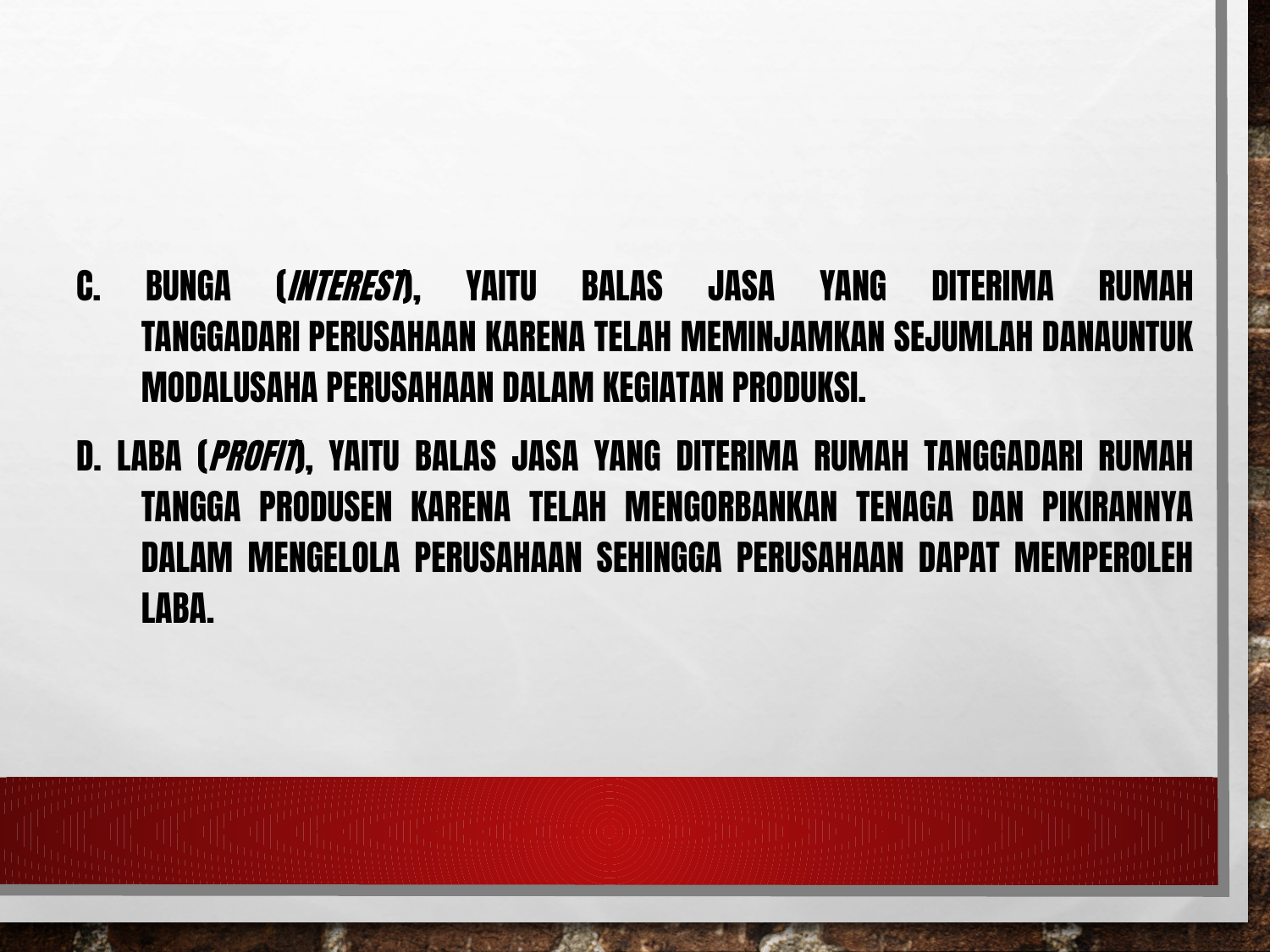

c. Bunga (interest), yaitu balas jasa yang diterima rumah tanggadari perusahaan karena telah meminjamkan sejumlah danauntuk modalusaha perusahaan dalam kegiatan produksi.
d. Laba (profit), yaitu balas jasa yang diterima rumah tanggadari rumah tangga produsen karena telah mengorbankan tenaga dan pikirannya dalam mengelola perusahaan sehingga perusahaan dapat memperoleh laba.